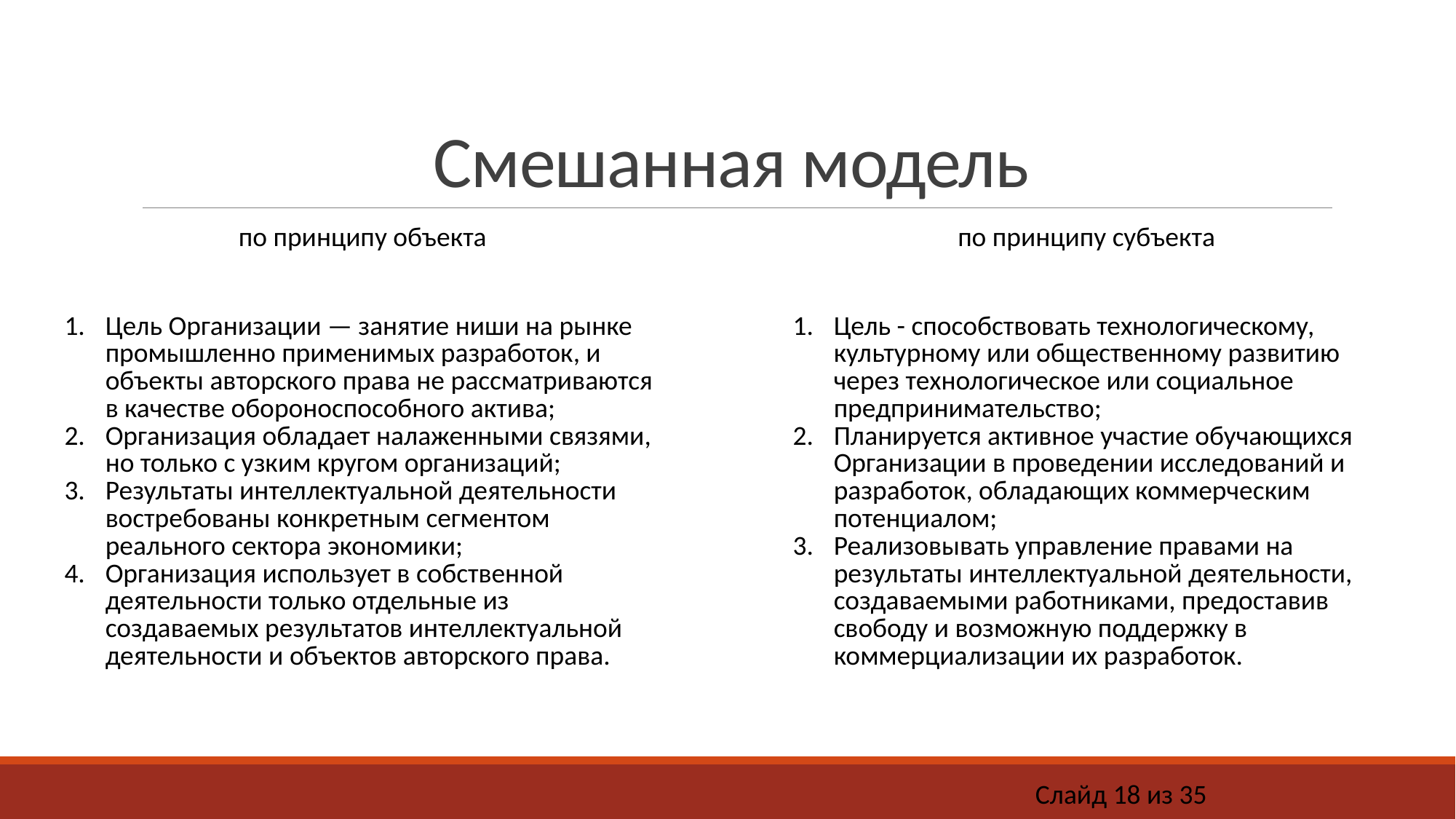

# Смешанная модель
| по принципу объекта |  | по принципу субъекта |
| --- | --- | --- |
|  |  |  |
| Цель Организации — занятие ниши на рынке промышленно применимых разработок, и объекты авторского права не рассматриваются в качестве обороноспособного актива; Организация обладает налаженными связями, но только с узким кругом организаций; Результаты интеллектуальной деятельности востребованы конкретным сегментом реального сектора экономики; Организация использует в собственной деятельности только отдельные из создаваемых результатов интеллектуальной деятельности и объектов авторского права. |  | Цель - способствовать технологическому, культурному или общественному развитию через технологическое или социальное предпринимательство; Планируется активное участие обучающихся Организации в проведении исследований и разработок, обладающих коммерческим потенциалом; Реализовывать управление правами на результаты интеллектуальной деятельности, создаваемыми работниками, предоставив свободу и возможную поддержку в коммерциализации их разработок. |
|  |  |  |